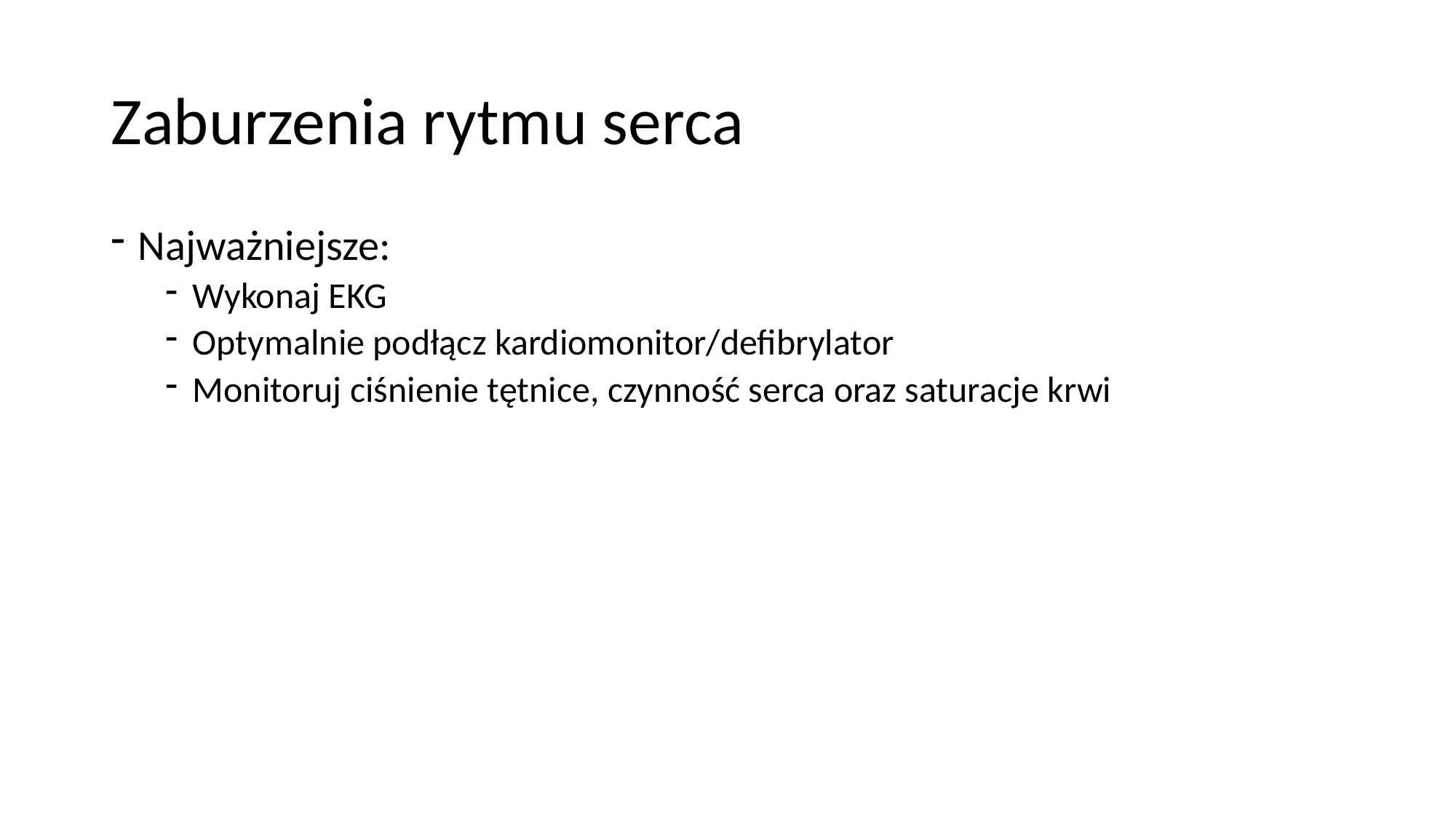

# Zaburzenia rytmu serca
Najważniejsze:
Wykonaj EKG
Optymalnie podłącz kardiomonitor/defibrylator
Monitoruj ciśnienie tętnice, czynność serca oraz saturacje krwi